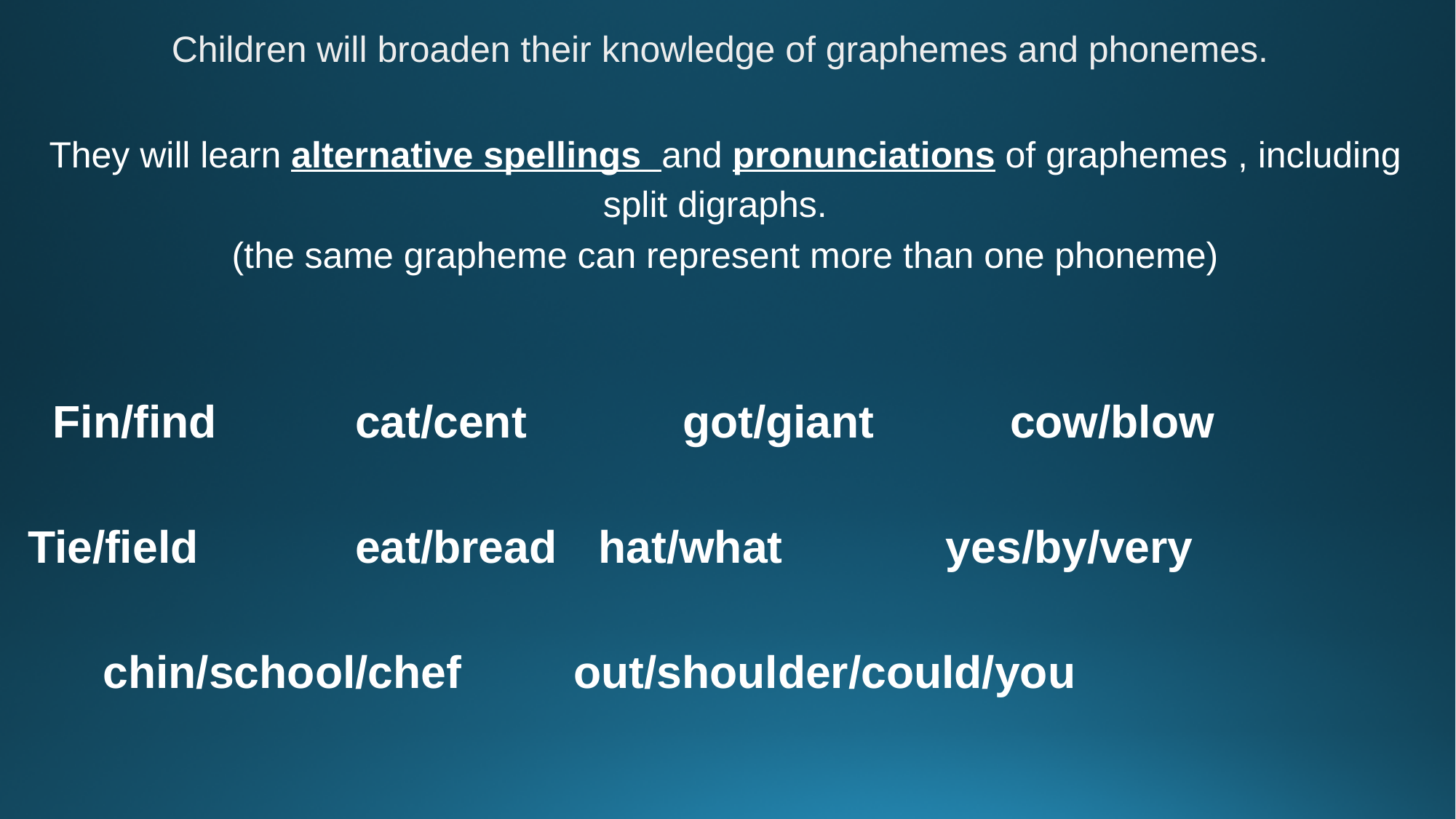

Children will broaden their knowledge of graphemes and phonemes.

They will learn alternative spellings  and pronunciations of graphemes , including split digraphs.
(the same grapheme can represent more than one phoneme)

  Fin/find		cat/cent		got/giant		cow/blow

Tie/field		eat/bread	  hat/what             yes/by/very

      chin/school/chef		out/shoulder/could/you